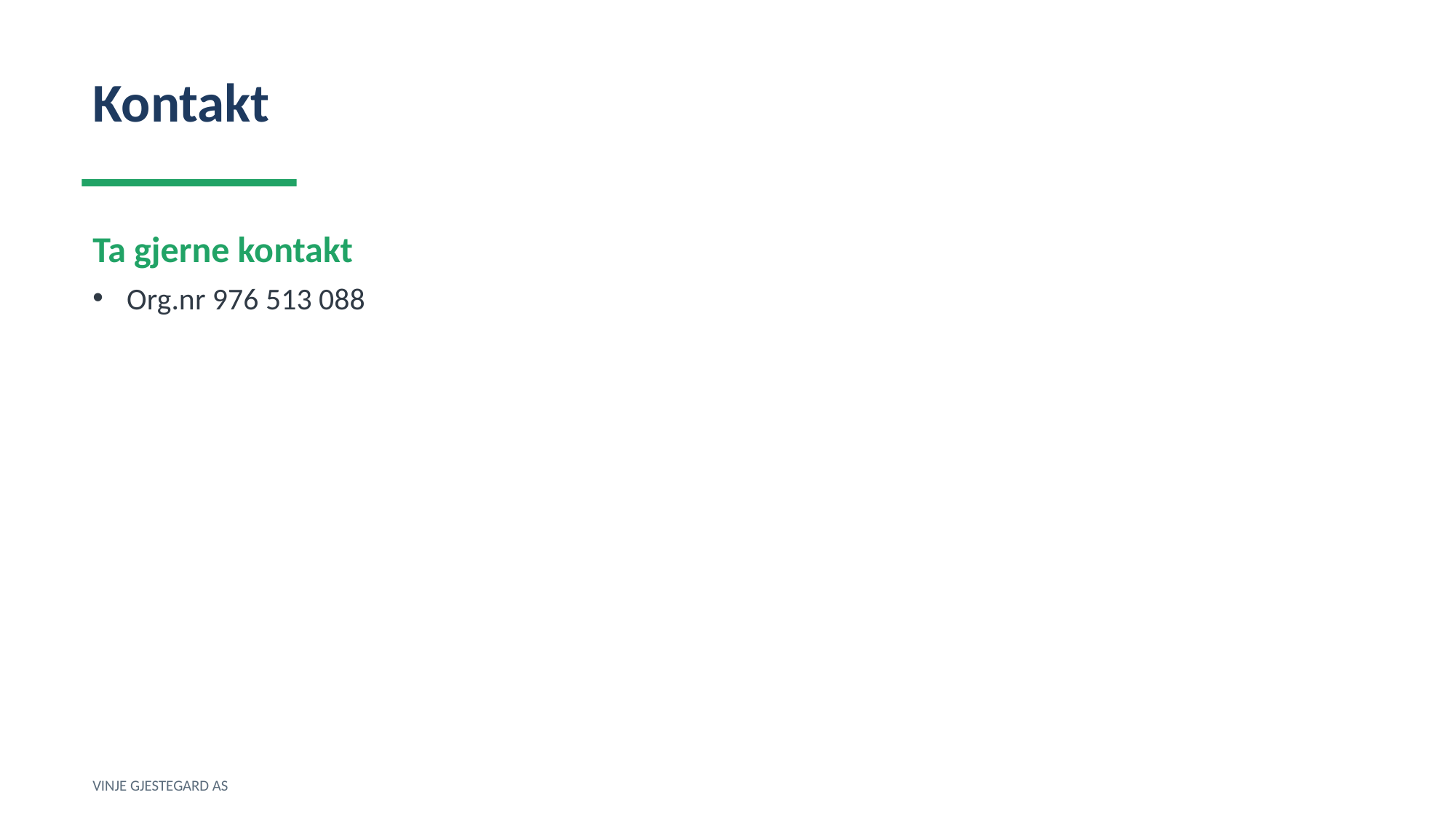

Kontakt

Ta gjerne kontakt
Org.nr 976 513 088
VINJE GJESTEGARD AS